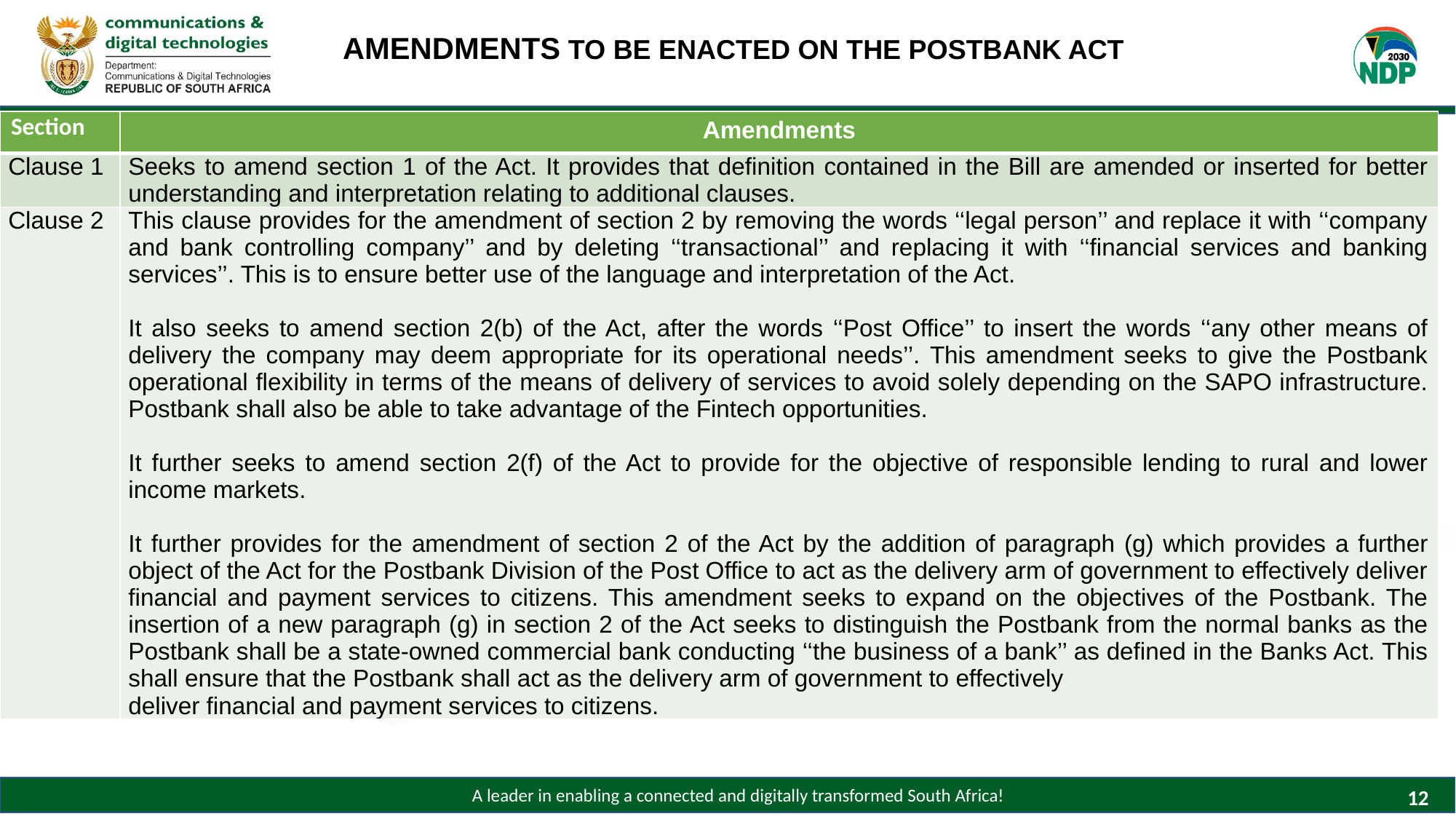

AMENDMENTS TO BE ENACTED ON THE POSTBANK ACT
| Section | Amendments |
| --- | --- |
| Clause 1 | Seeks to amend section 1 of the Act. It provides that definition contained in the Bill are amended or inserted for better understanding and interpretation relating to additional clauses. |
| Clause 2 | This clause provides for the amendment of section 2 by removing the words ‘‘legal person’’ and replace it with ‘‘company and bank controlling company’’ and by deleting ‘‘transactional’’ and replacing it with ‘‘financial services and banking services’’. This is to ensure better use of the language and interpretation of the Act. It also seeks to amend section 2(b) of the Act, after the words ‘‘Post Office’’ to insert the words ‘‘any other means of delivery the company may deem appropriate for its operational needs’’. This amendment seeks to give the Postbank operational flexibility in terms of the means of delivery of services to avoid solely depending on the SAPO infrastructure. Postbank shall also be able to take advantage of the Fintech opportunities. It further seeks to amend section 2(f) of the Act to provide for the objective of responsible lending to rural and lower income markets. It further provides for the amendment of section 2 of the Act by the addition of paragraph (g) which provides a further object of the Act for the Postbank Division of the Post Office to act as the delivery arm of government to effectively deliver financial and payment services to citizens. This amendment seeks to expand on the objectives of the Postbank. The insertion of a new paragraph (g) in section 2 of the Act seeks to distinguish the Postbank from the normal banks as the Postbank shall be a state-owned commercial bank conducting ‘‘the business of a bank’’ as defined in the Banks Act. This shall ensure that the Postbank shall act as the delivery arm of government to effectively deliver financial and payment services to citizens. |